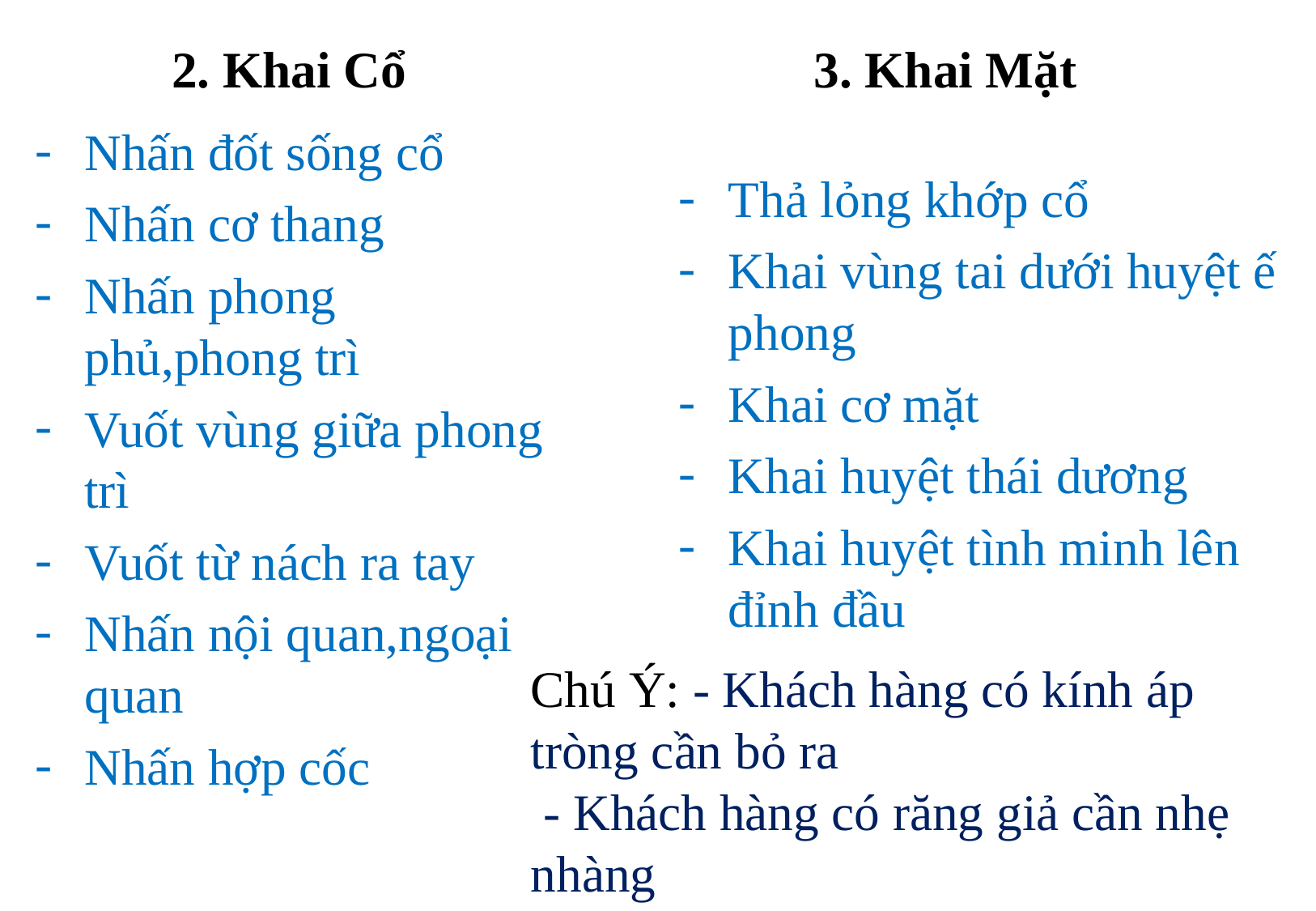

2. Khai Cổ
3. Khai Mặt
Nhấn đốt sống cổ
Nhấn cơ thang
Nhấn phong phủ,phong trì
Vuốt vùng giữa phong trì
Vuốt từ nách ra tay
Nhấn nội quan,ngoại quan
Nhấn hợp cốc
Thả lỏng khớp cổ
Khai vùng tai dưới huyệt ế phong
Khai cơ mặt
Khai huyệt thái dương
Khai huyệt tình minh lên đỉnh đầu
Chú Ý: - Khách hàng có kính áp tròng cần bỏ ra
 - Khách hàng có răng giả cần nhẹ nhàng